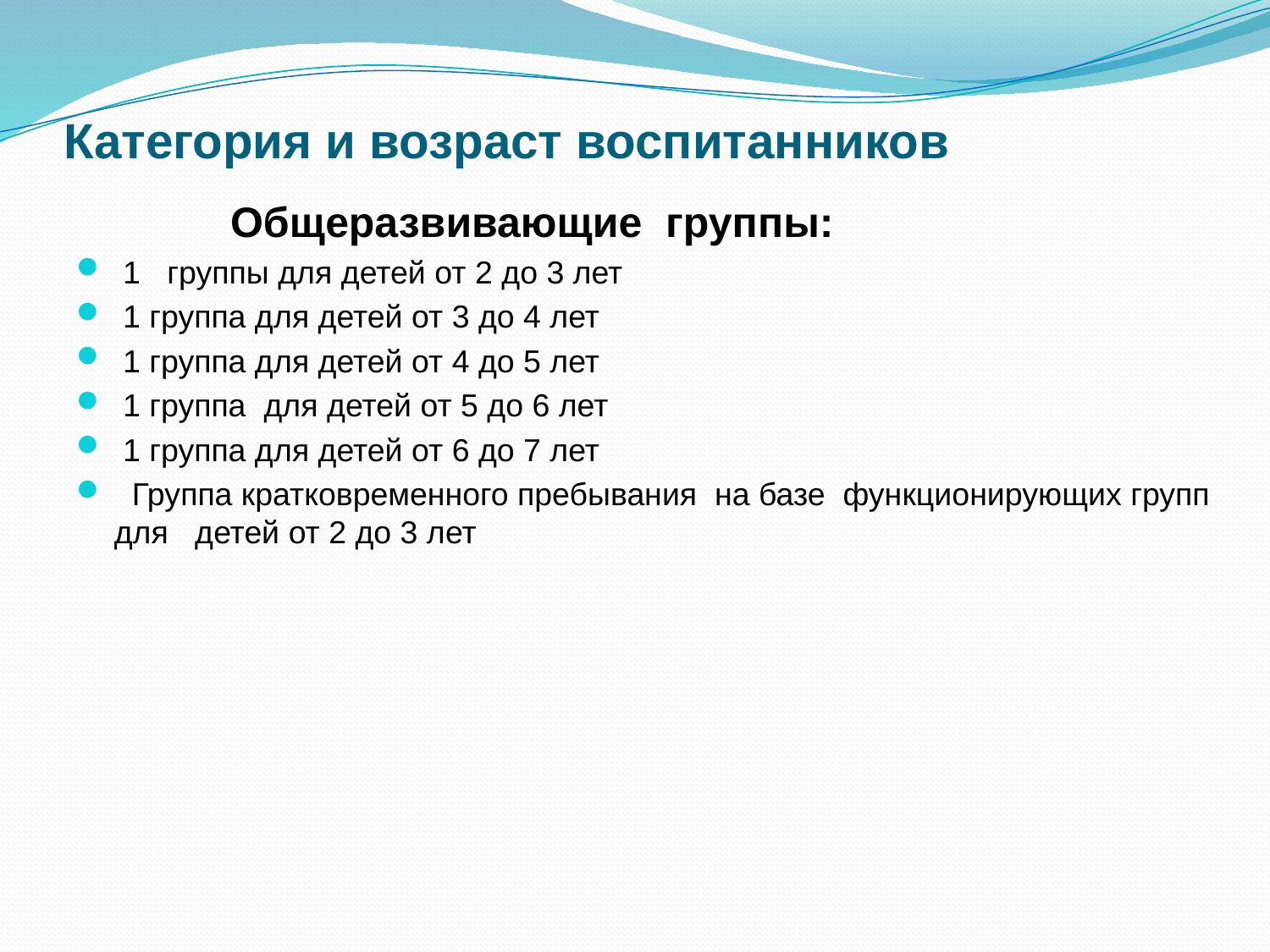

# Категория и возраст воспитанников
             Общеразвивающие  группы:
 1   группы для детей от 2 до 3 лет
 1 группа для детей от 3 до 4 лет
 1 группа для детей от 4 до 5 лет
 1 группа  для детей от 5 до 6 лет
 1 группа для детей от 6 до 7 лет
  Группа кратковременного пребывания  на базе  функционирующих групп для   детей от 2 до 3 лет